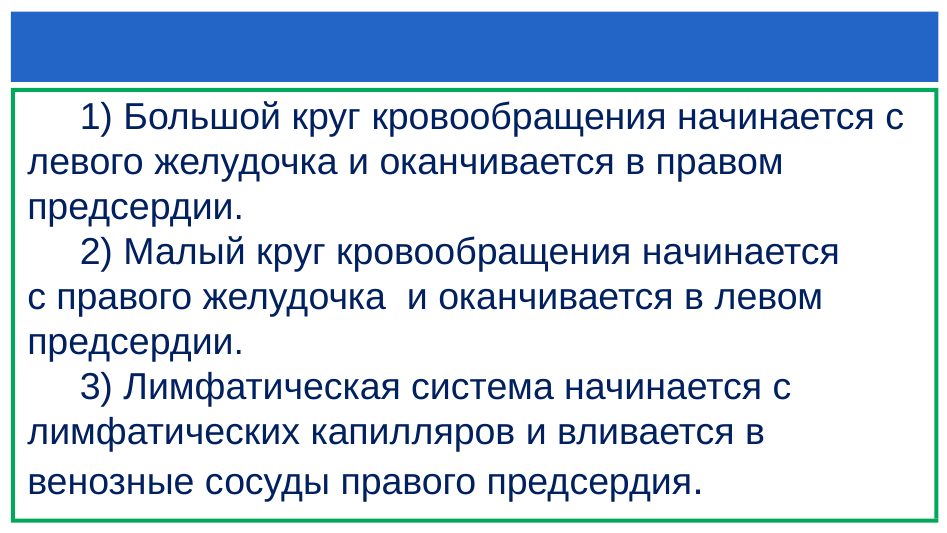

#
     1) Большой круг кровообращения начинается с левого желудочка и оканчивается в правом предсердии.
     2) Малый круг кровообращения начинается      с правого желудочка  и оканчивается в левом предсердии.
     3) Лимфатическая система начинается с лимфатических капилляров и вливается в венозные сосуды правого предсердия.